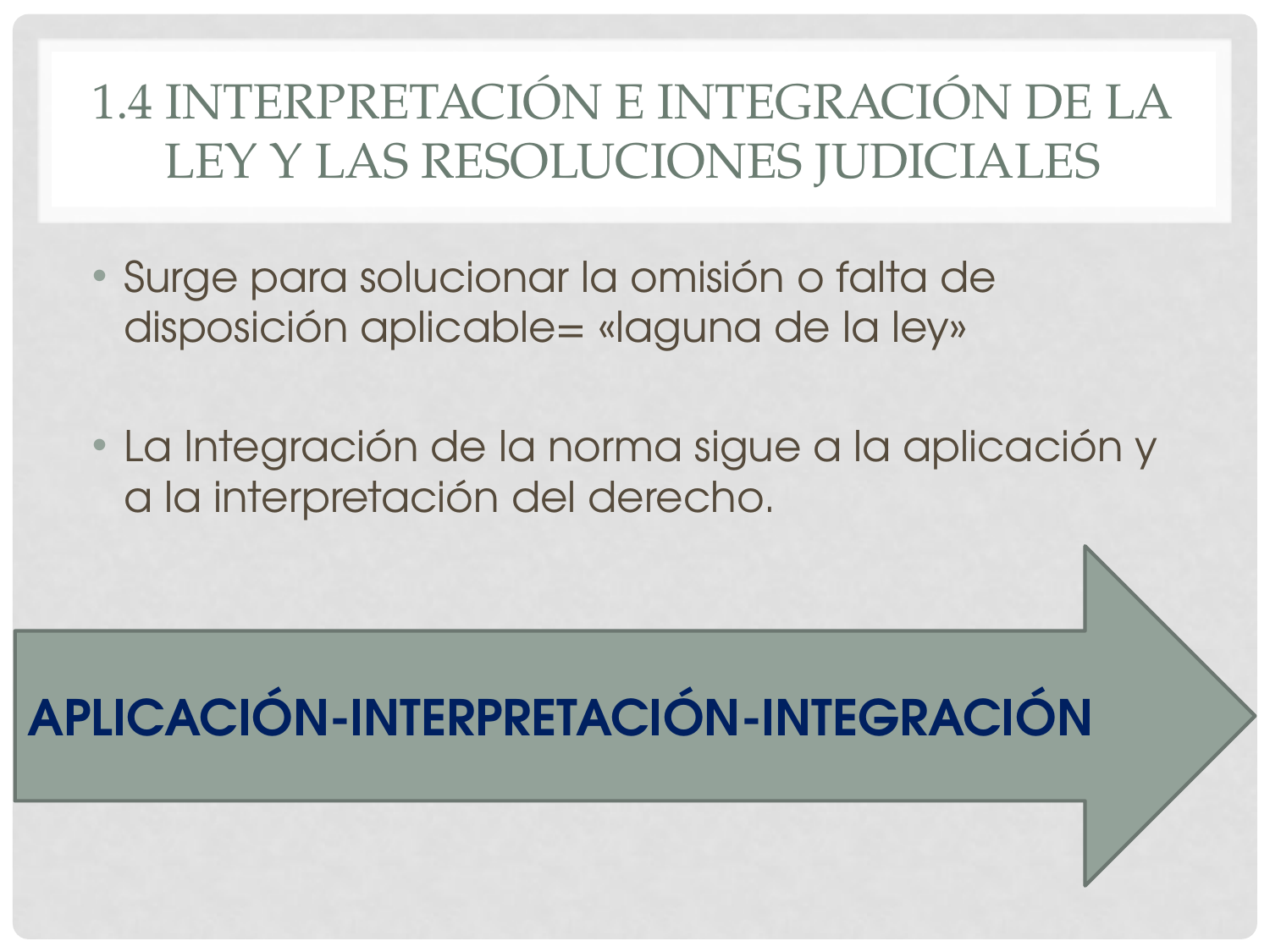

# 1.4 Interpretación e integración de la ley y las resoluciones judiciales
Surge para solucionar la omisión o falta de disposición aplicable= «laguna de la ley»

La Integración de la norma sigue a la aplicación y a la interpretación del derecho.

APLICACIÓN-INTERPRETACIÓN-INTEGRACIÓN